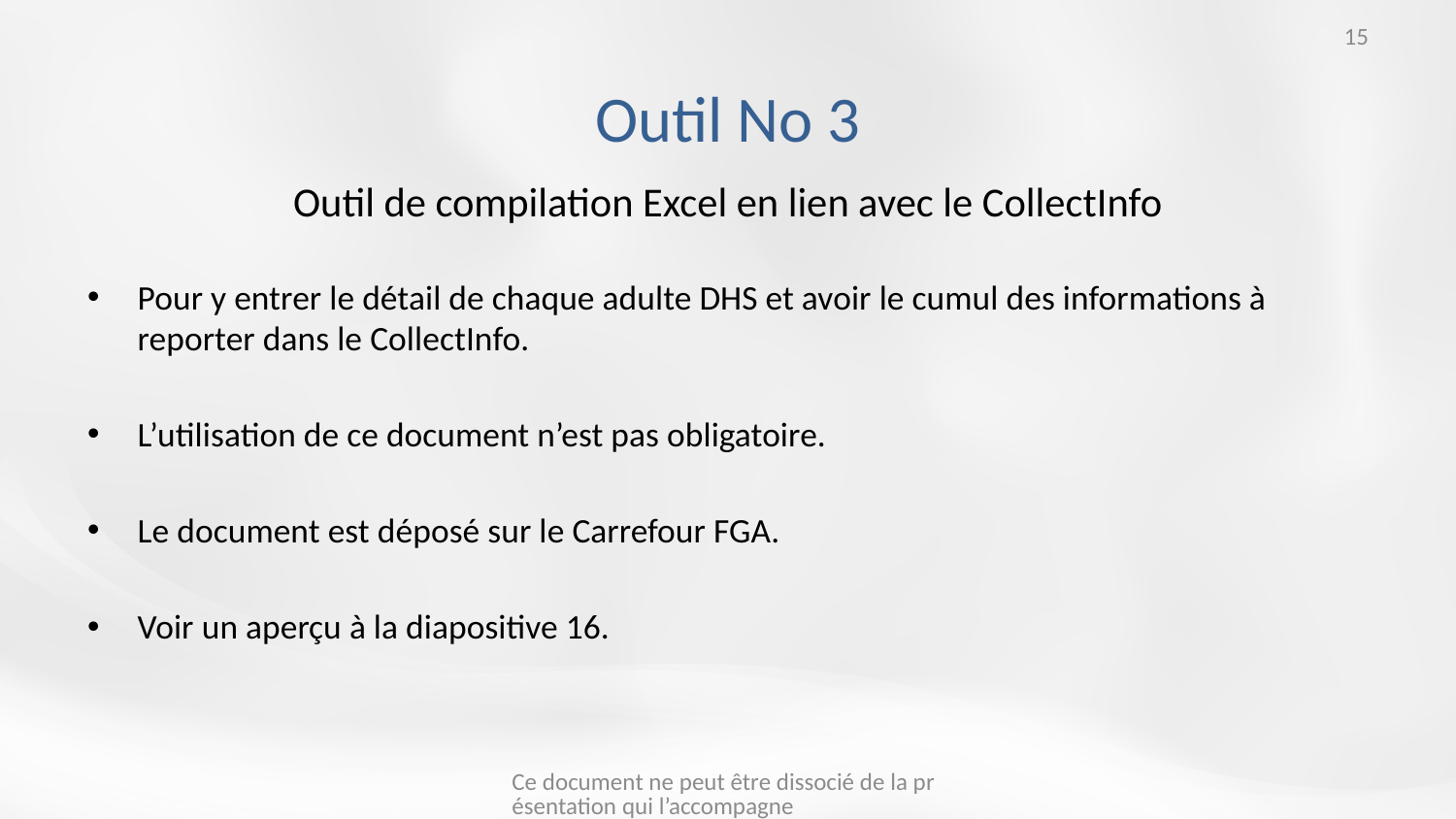

15
# Outil No 3
Outil de compilation Excel en lien avec le CollectInfo

Pour y entrer le détail de chaque adulte DHS et avoir le cumul des informations à reporter dans le CollectInfo.

L’utilisation de ce document n’est pas obligatoire.

Le document est déposé sur le Carrefour FGA.

Voir un aperçu à la diapositive 16.

Ce document ne peut être dissocié de la présentation qui l’accompagne